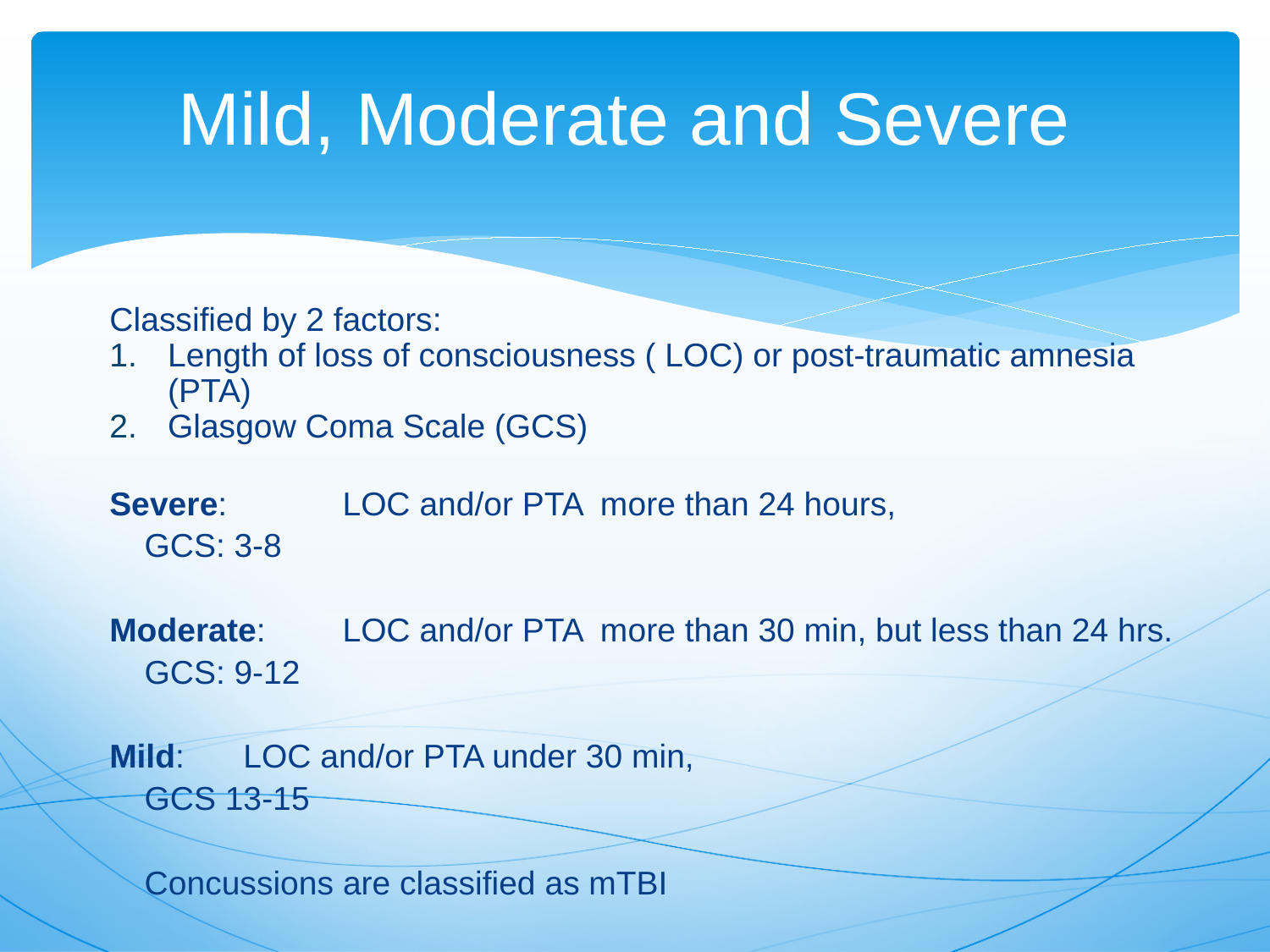

# Mild, Moderate and Severe

Classified by 2 factors:
Length of loss of consciousness ( LOC) or post-traumatic amnesia (PTA)
Glasgow Coma Scale (GCS)

Severe:	 	LOC and/or PTA  more than 24 hours,
			GCS: 3-8

Moderate:	LOC and/or PTA  more than 30 min, but less than 24 hrs.
			GCS: 9-12

Mild:		LOC and/or PTA under 30 min,
			GCS 13-15

		Concussions are classified as mTBI